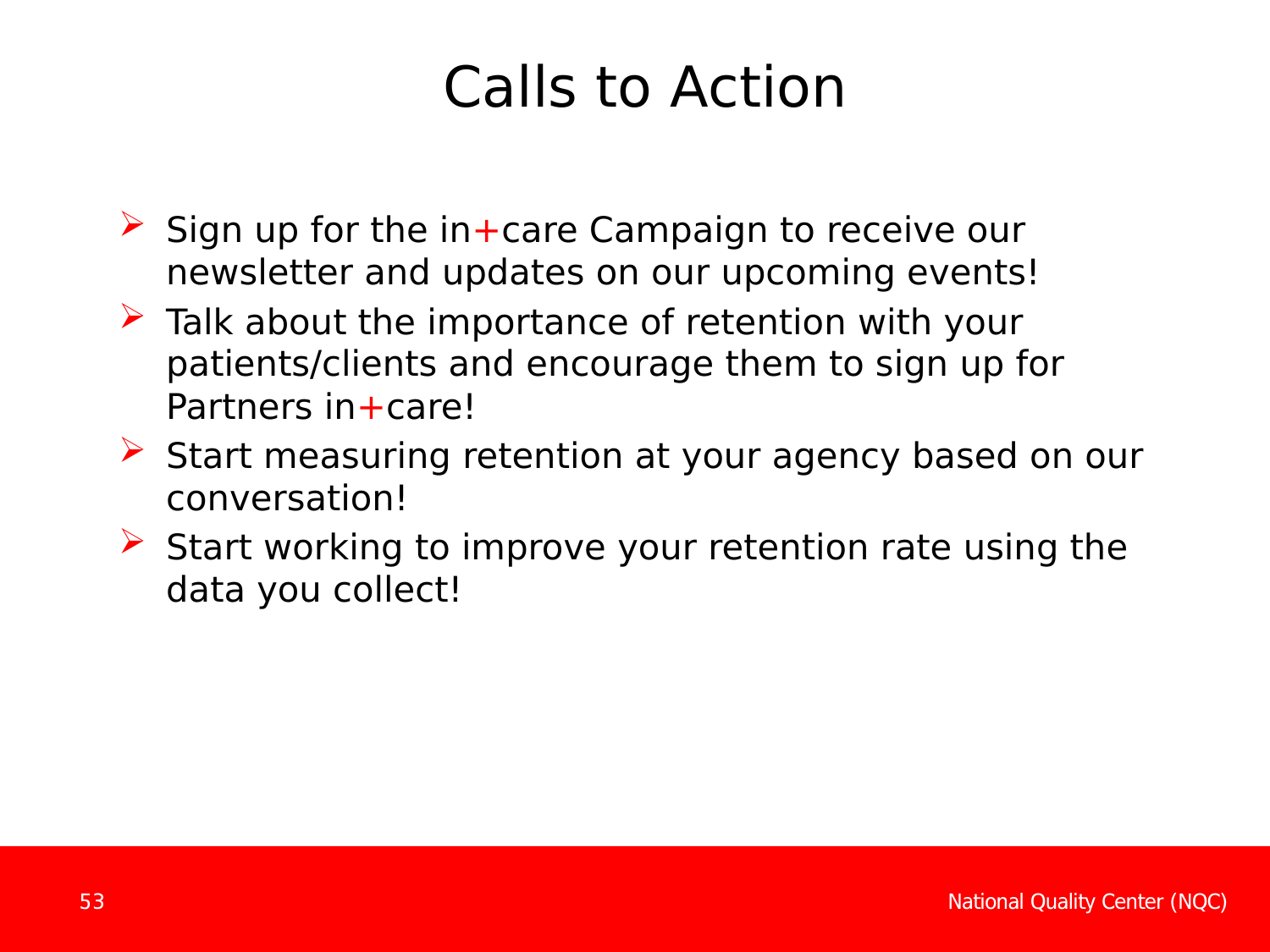

# Calls to Action
Sign up for the in+care Campaign to receive our newsletter and updates on our upcoming events!
Talk about the importance of retention with your patients/clients and encourage them to sign up for Partners in+care!
Start measuring retention at your agency based on our conversation!
Start working to improve your retention rate using the data you collect!